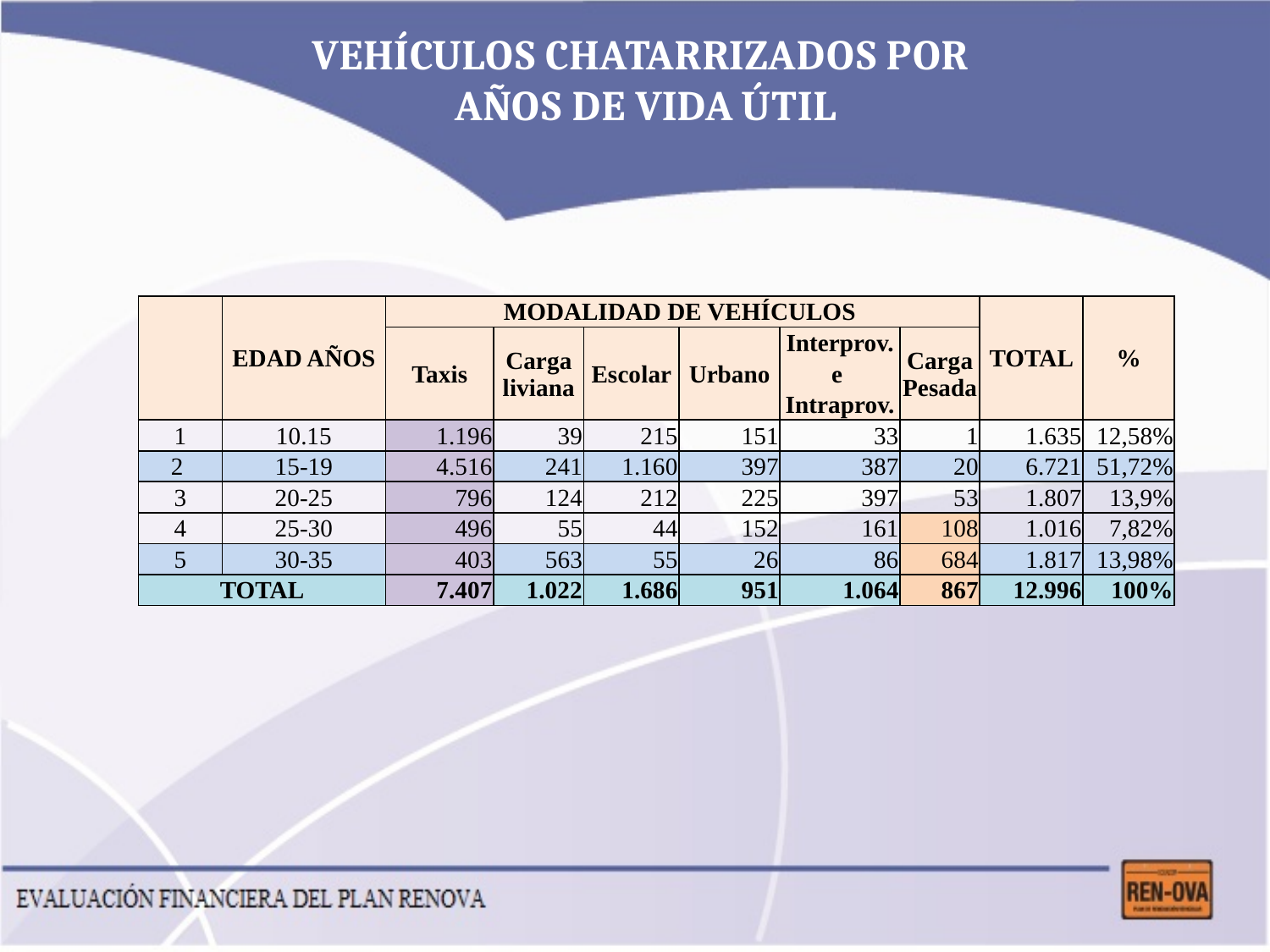

VEHÍCULOS CHATARRIZADOS POR
AÑOS DE VIDA ÚTIL
|  | EDAD AÑOS | MODALIDAD DE VEHÍCULOS |  |  |  |  |  | TOTAL | % |
| --- | --- | --- | --- | --- | --- | --- | --- | --- | --- |
|  |  | Taxis | Carga liviana | Escolar | Urbano | Interprov. | Carga Pesada |  |  |
|  |  |  |  |  |  | e |  |  |  |
|  |  |  |  |  |  | Intraprov. |  |  |  |
| 1 | 10.15 | 1.196 | 39 | 215 | 151 | 33 | 1 | 1.635 | 12,58% |
| 2 | 15-19 | 4.516 | 241 | 1.160 | 397 | 387 | 20 | 6.721 | 51,72% |
| 3 | 20-25 | 796 | 124 | 212 | 225 | 397 | 53 | 1.807 | 13,9% |
| 4 | 25-30 | 496 | 55 | 44 | 152 | 161 | 108 | 1.016 | 7,82% |
| 5 | 30-35 | 403 | 563 | 55 | 26 | 86 | 684 | 1.817 | 13,98% |
| TOTAL |  | 7.407 | 1.022 | 1.686 | 951 | 1.064 | 867 | 12.996 | 100% |